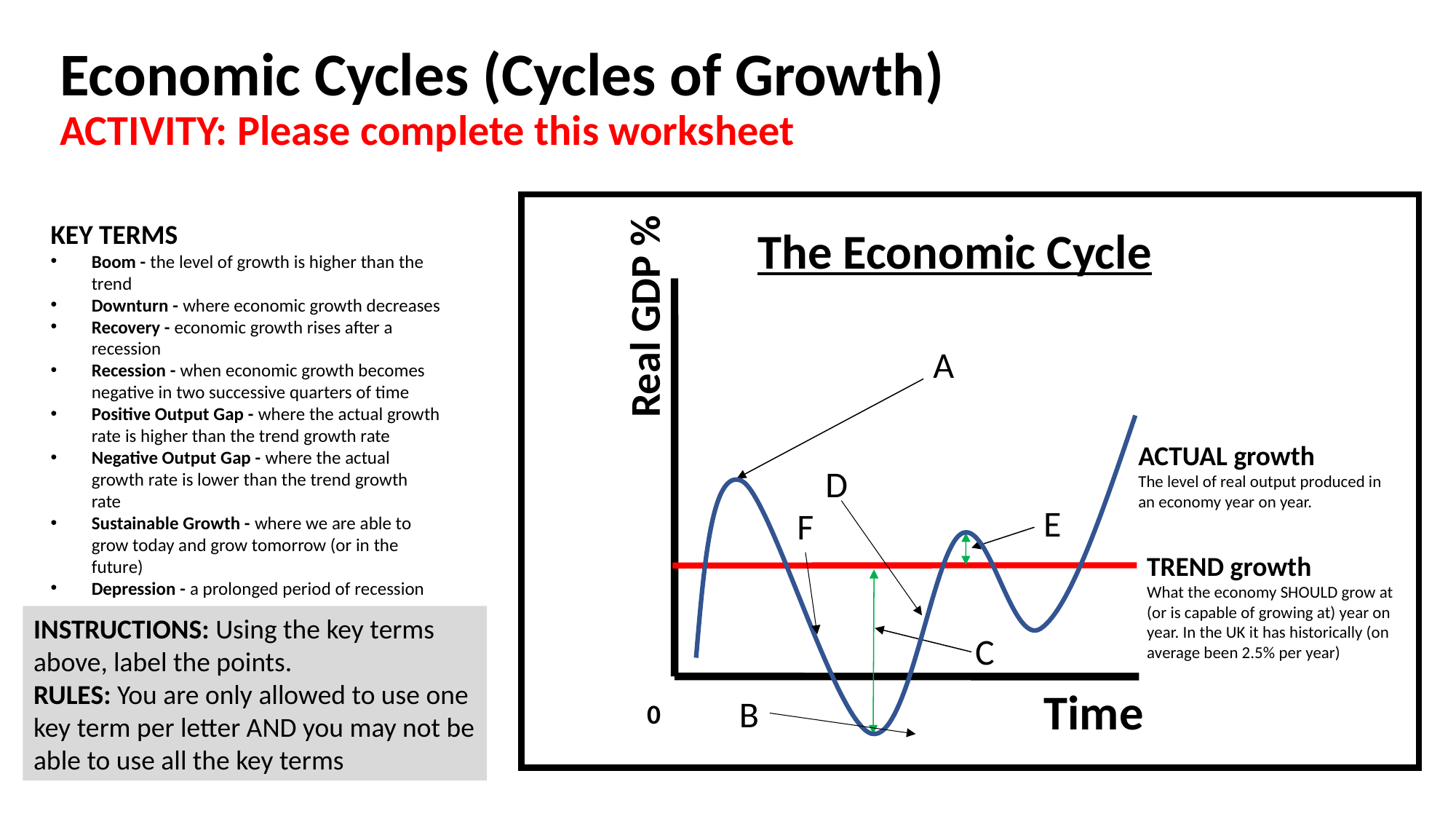

# Economic Cycles (Cycles of Growth) ACTIVITY: Please complete this worksheet

KEY TERMS
Boom - the level of growth is higher than the trend
Downturn - where economic growth decreases
Recovery - economic growth rises after a recession
Recession - when economic growth becomes negative in two successive quarters of time
Positive Output Gap - where the actual growth rate is higher than the trend growth rate
Negative Output Gap - where the actual growth rate is lower than the trend growth rate
Sustainable Growth - where we are able to grow today and grow tomorrow (or in the future)
Depression - a prolonged period of recession
The Economic Cycle

Real GDP %
A

ACTUAL growth
The level of real output produced in an economy year on year.

D
E
F

TREND growth
What the economy SHOULD grow at (or is capable of growing at) year on year. In the UK it has historically (on average been 2.5% per year)

INSTRUCTIONS: Using the key terms above, label the points.
RULES: You are only allowed to use one key term per letter AND you may not be able to use all the key terms
C

Time

B
0